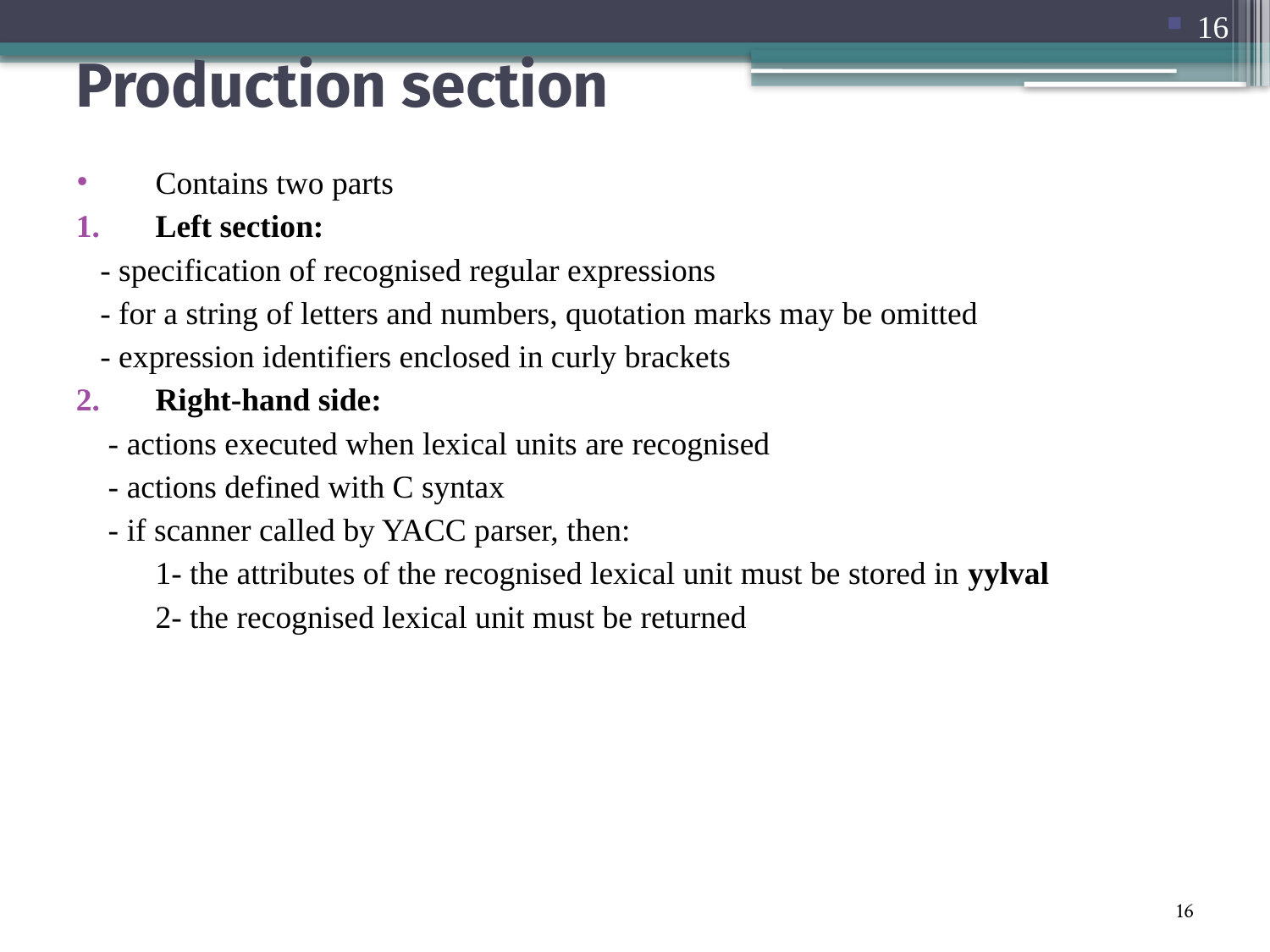

16
# Production section
Contains two parts
Left section:
   - specification of recognised regular expressions
   - for a string of letters and numbers, quotation marks may be omitted
   - expression identifiers enclosed in curly brackets
Right-hand side:
    - actions executed when lexical units are recognised
    - actions defined with C syntax
    - if scanner called by YACC parser, then:
	1- the attributes of the recognised lexical unit must be stored in yylval
	2- the recognised lexical unit must be returned
16